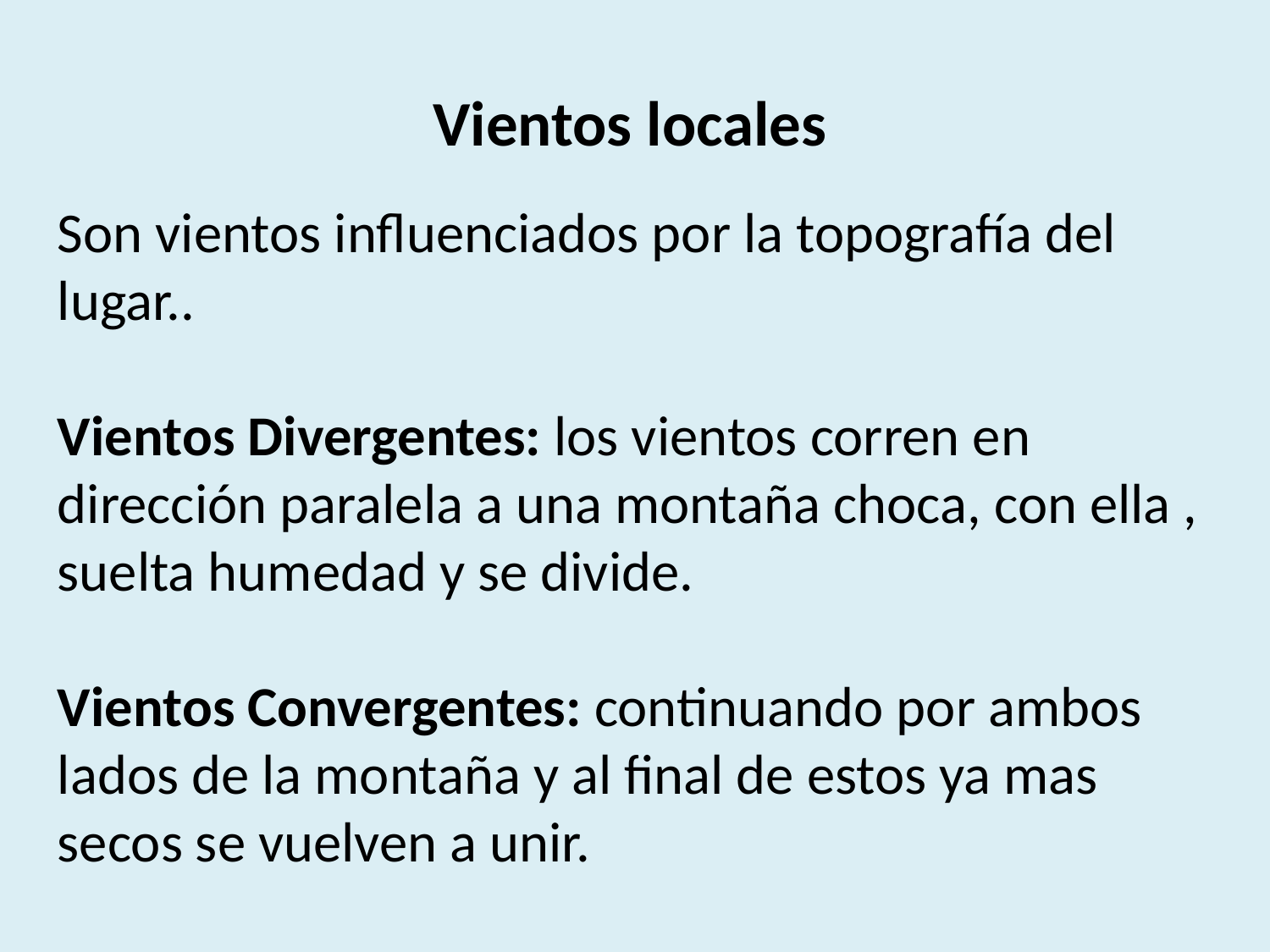

Vientos locales

Son vientos influenciados por la topografía del lugar..

Vientos Divergentes: los vientos corren en dirección paralela a una montaña choca, con ella , suelta humedad y se divide.

Vientos Convergentes: continuando por ambos lados de la montaña y al final de estos ya mas secos se vuelven a unir.